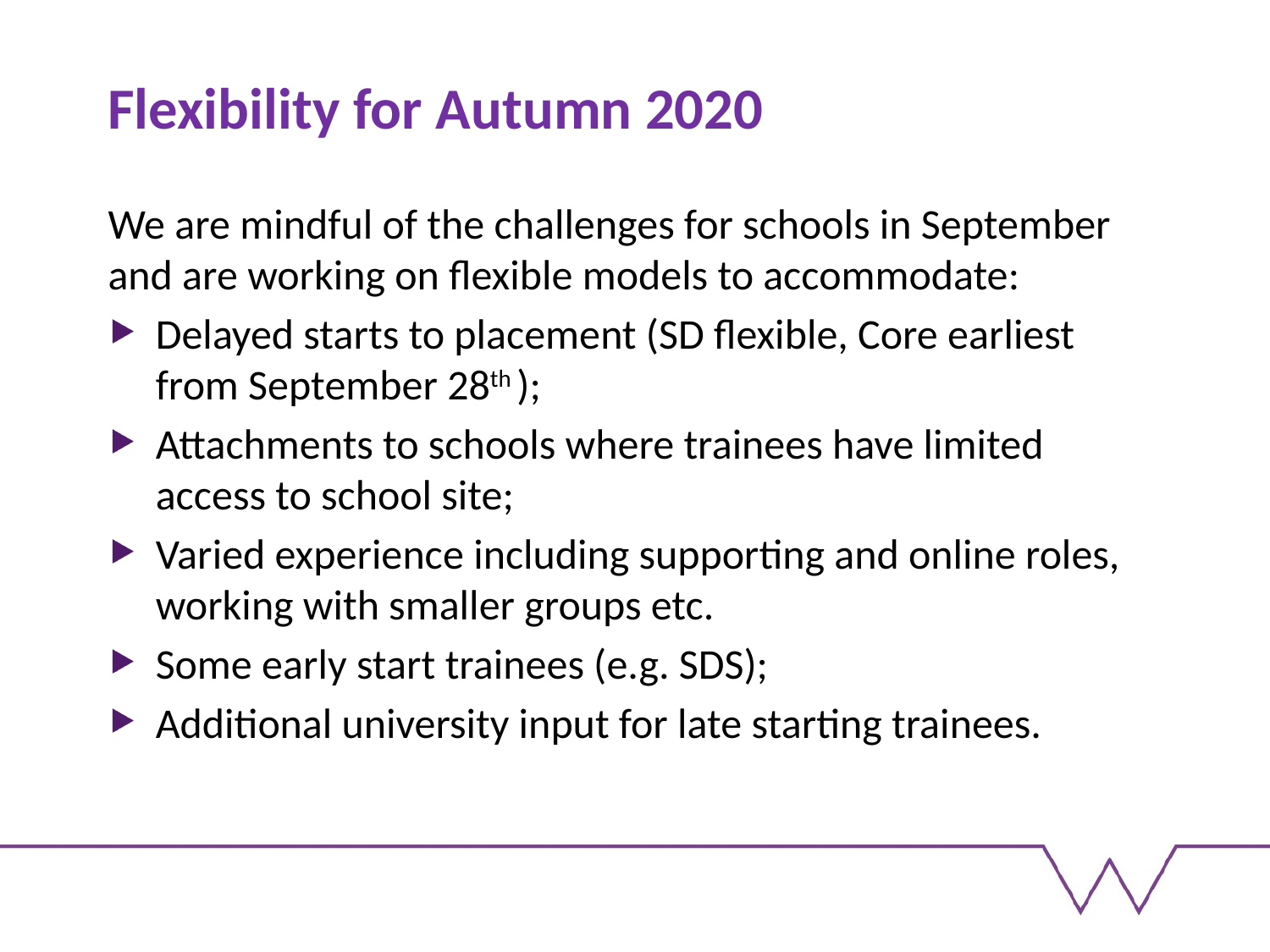

# Flexibility for Autumn 2020
We are mindful of the challenges for schools in September and are working on flexible models to accommodate:
Delayed starts to placement (SD flexible, Core earliest from September 28th );
Attachments to schools where trainees have limited access to school site;
Varied experience including supporting and online roles, working with smaller groups etc.
Some early start trainees (e.g. SDS);
Additional university input for late starting trainees.